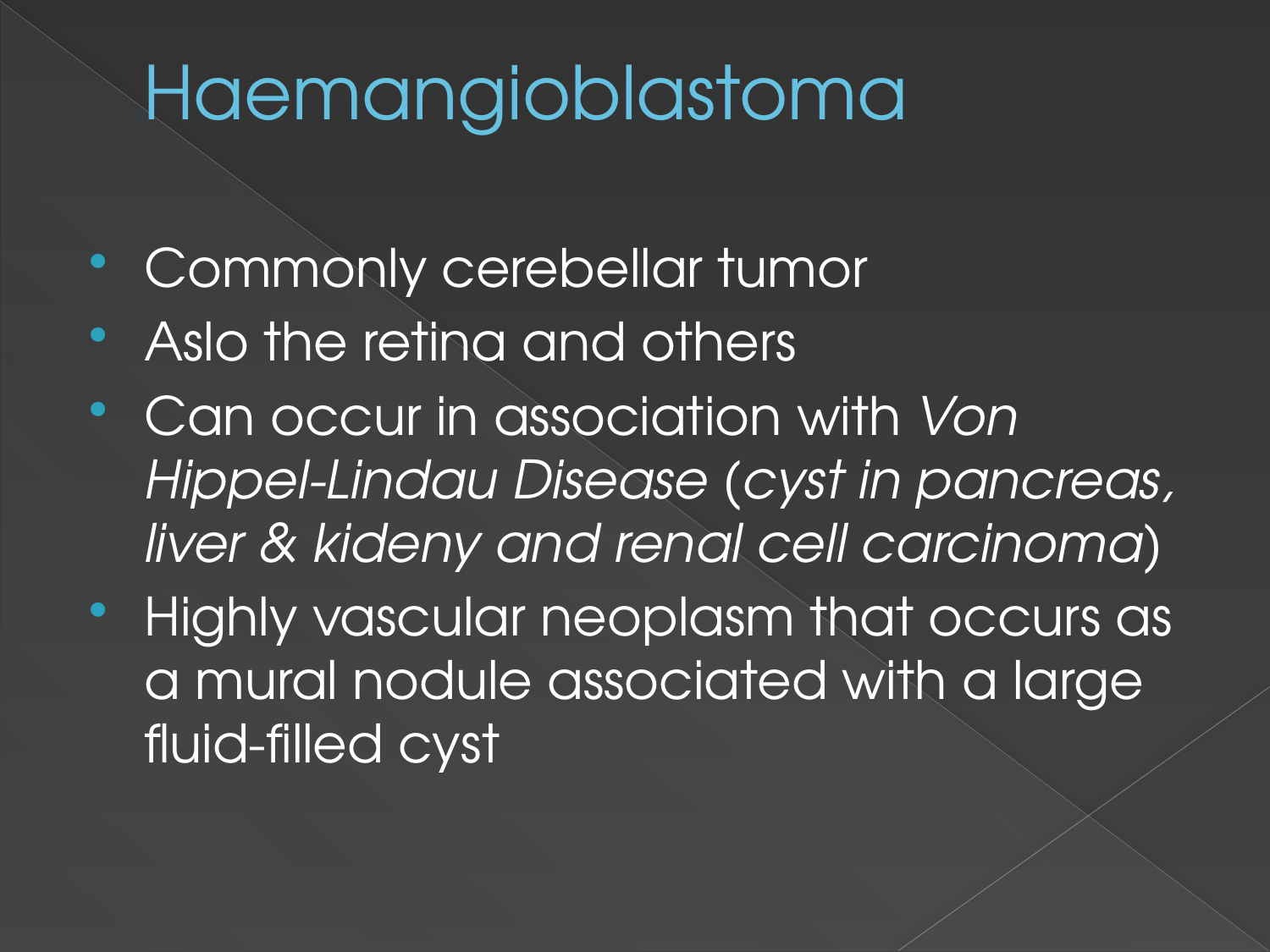

# Haemangioblastoma
Commonly cerebellar tumor
Aslo the retina and others
Can occur in association with Von Hippel-Lindau Disease (cyst in pancreas, liver & kideny and renal cell carcinoma)
Highly vascular neoplasm that occurs as a mural nodule associated with a large fluid-filled cyst